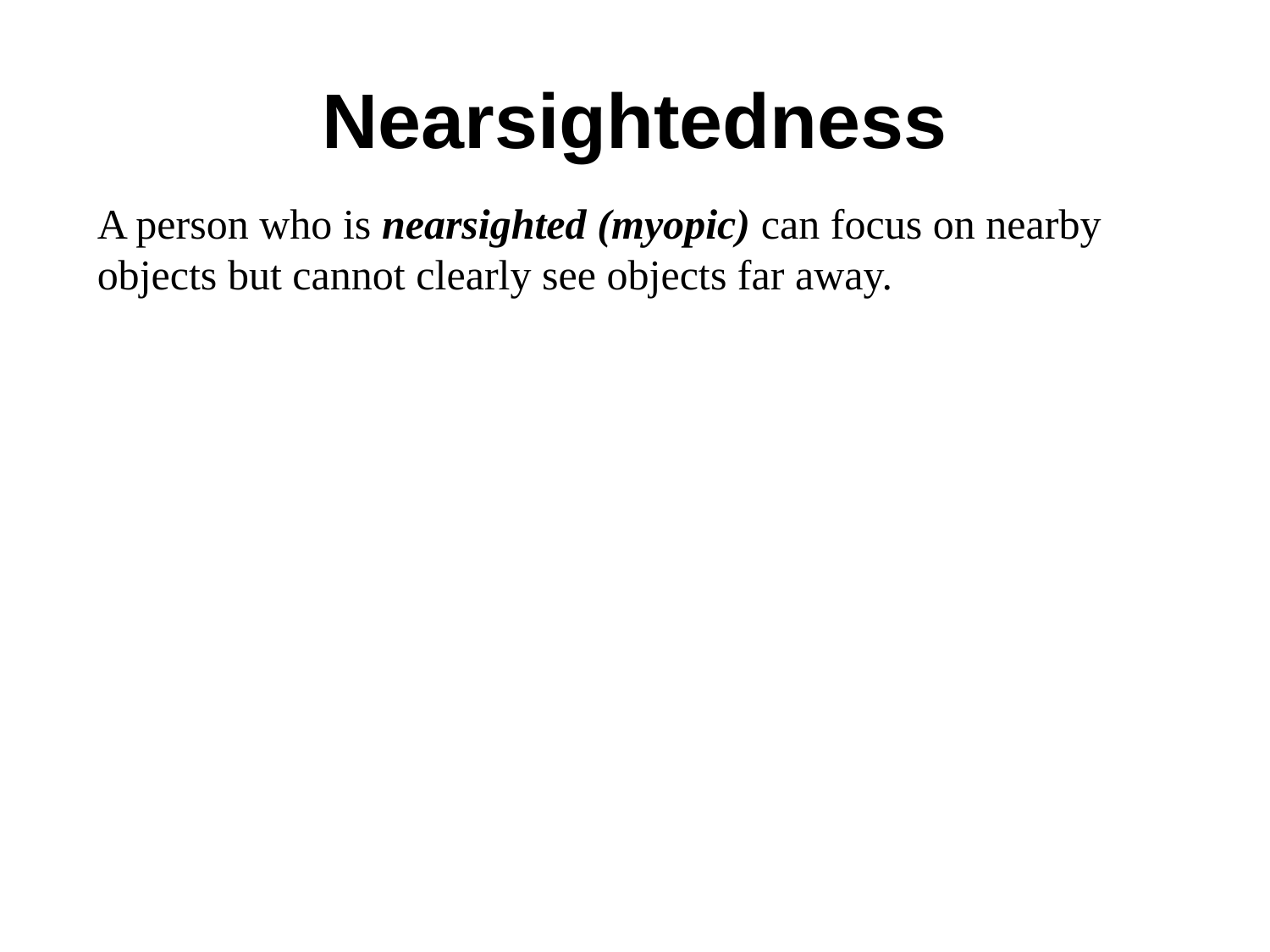

# Nearsightedness
A person who is nearsighted (myopic) can focus on nearby objects but cannot clearly see objects far away.